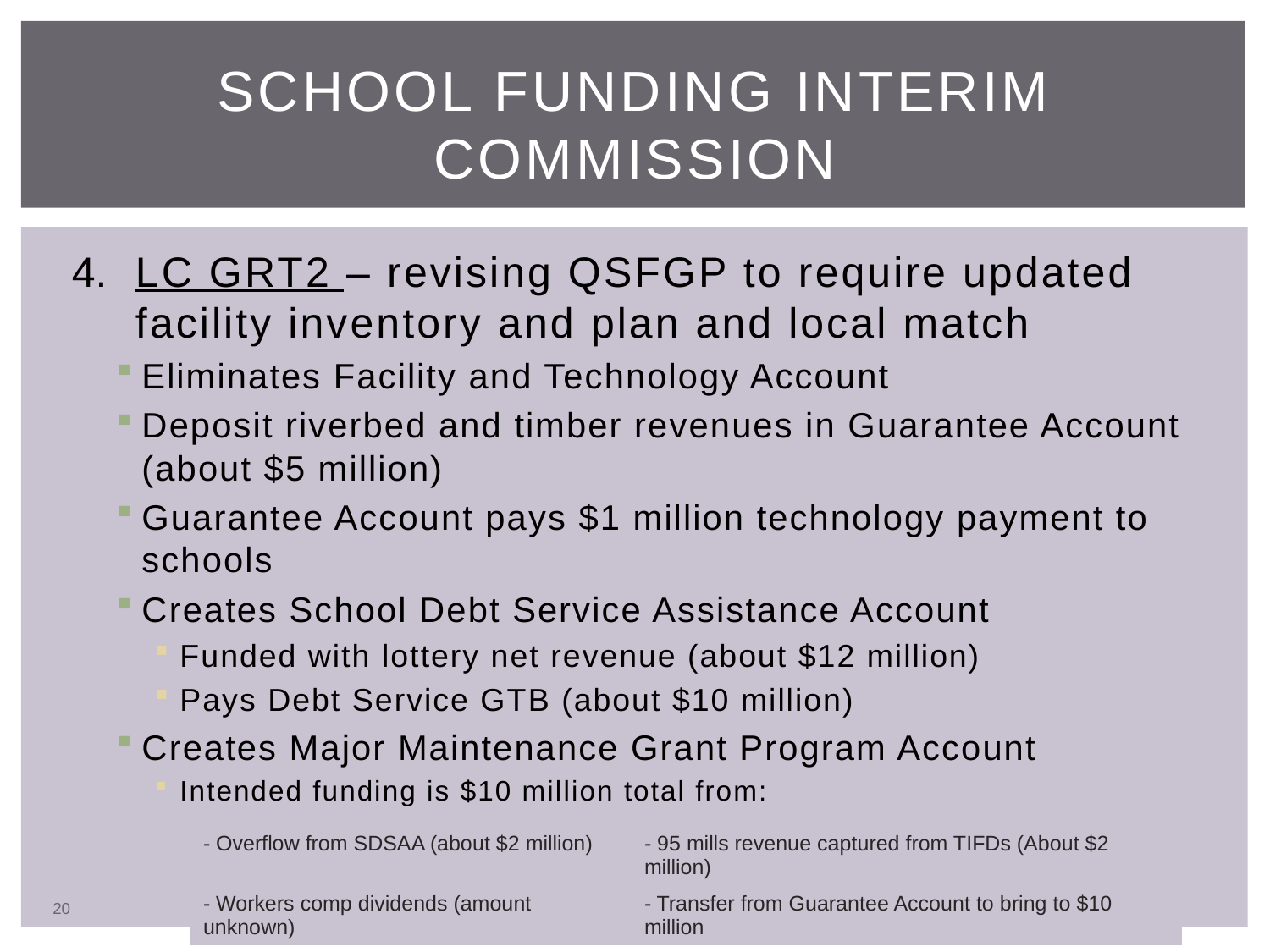

# School funding interim commission
LC GRT2 – revising QSFGP to require updated facility inventory and plan and local match
Eliminates Facility and Technology Account
Deposit riverbed and timber revenues in Guarantee Account (about $5 million)
Guarantee Account pays $1 million technology payment to schools
Creates School Debt Service Assistance Account
Funded with lottery net revenue (about $12 million)
Pays Debt Service GTB (about $10 million)
Creates Major Maintenance Grant Program Account
Intended funding is $10 million total from:

| - Overflow from SDSAA (about $2 million) | - 95 mills revenue captured from TIFDs (About $2 million) |
| --- | --- |
| - Workers comp dividends (amount unknown) | - Transfer from Guarantee Account to bring to $10 million |
20